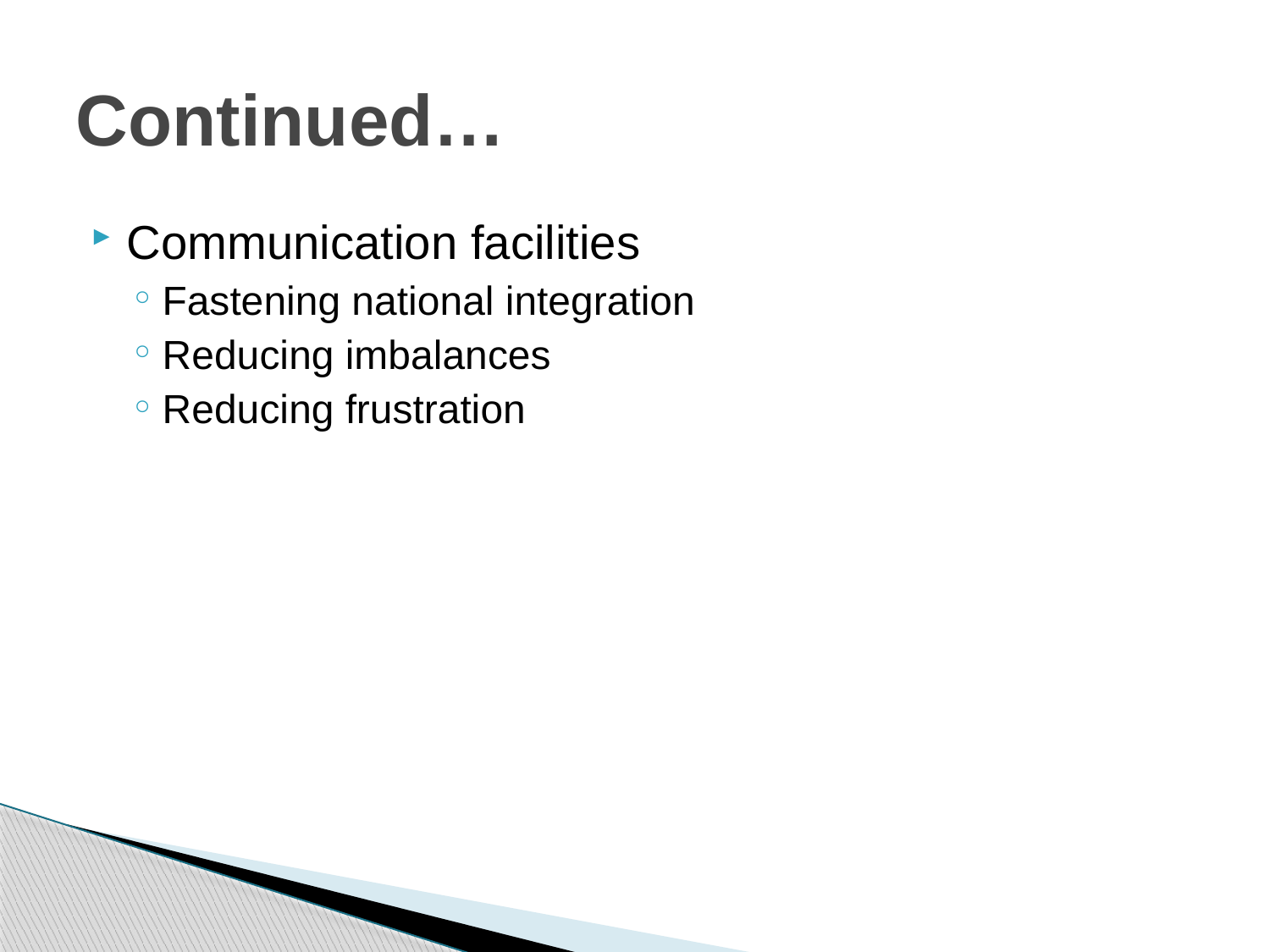

# Continued…
Communication facilities
Fastening national integration
Reducing imbalances
Reducing frustration